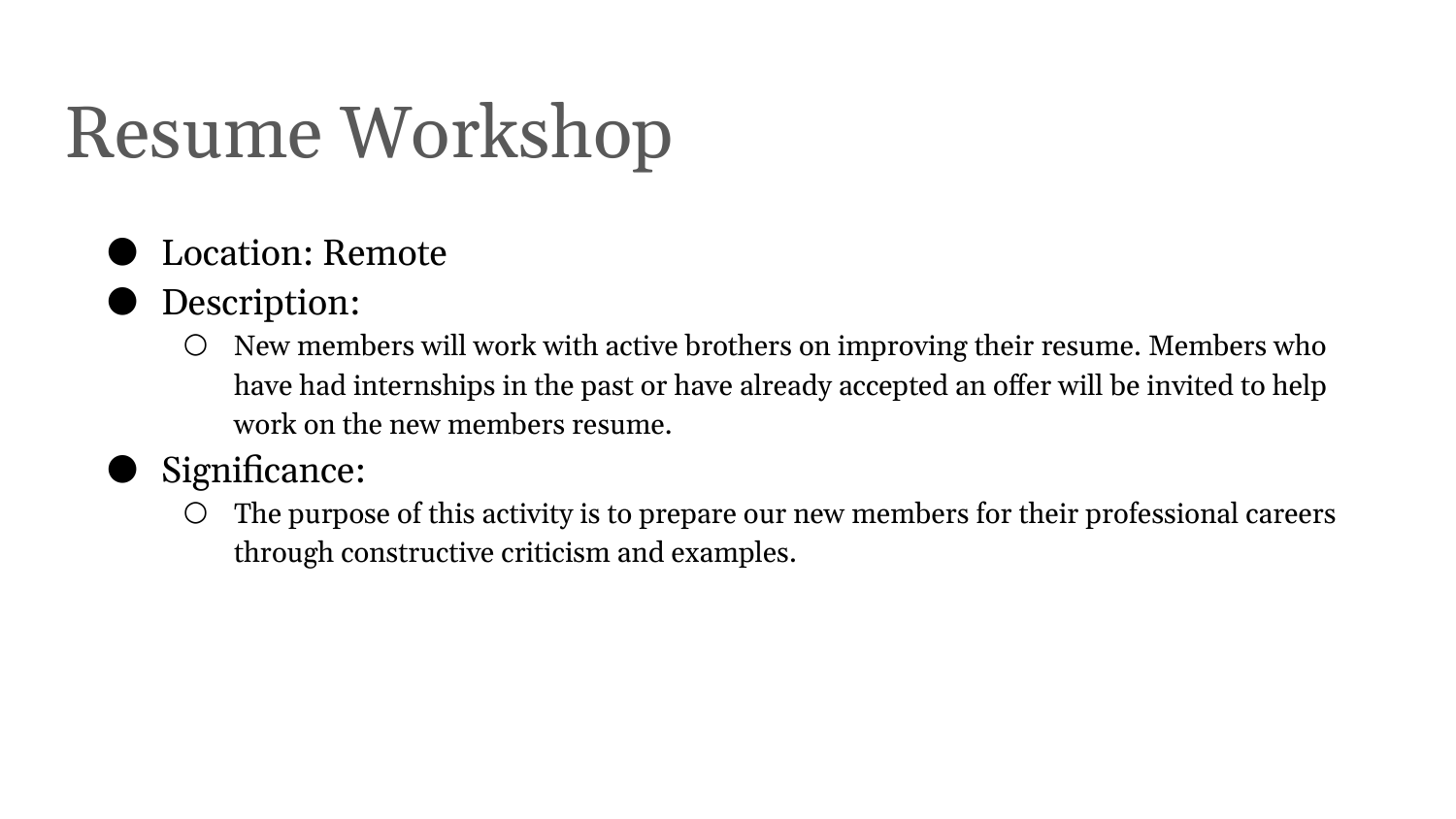

# Resume Workshop
Location: Remote
Description:
New members will work with active brothers on improving their resume. Members who have had internships in the past or have already accepted an offer will be invited to help work on the new members resume.
Significance:
The purpose of this activity is to prepare our new members for their professional careers through constructive criticism and examples.